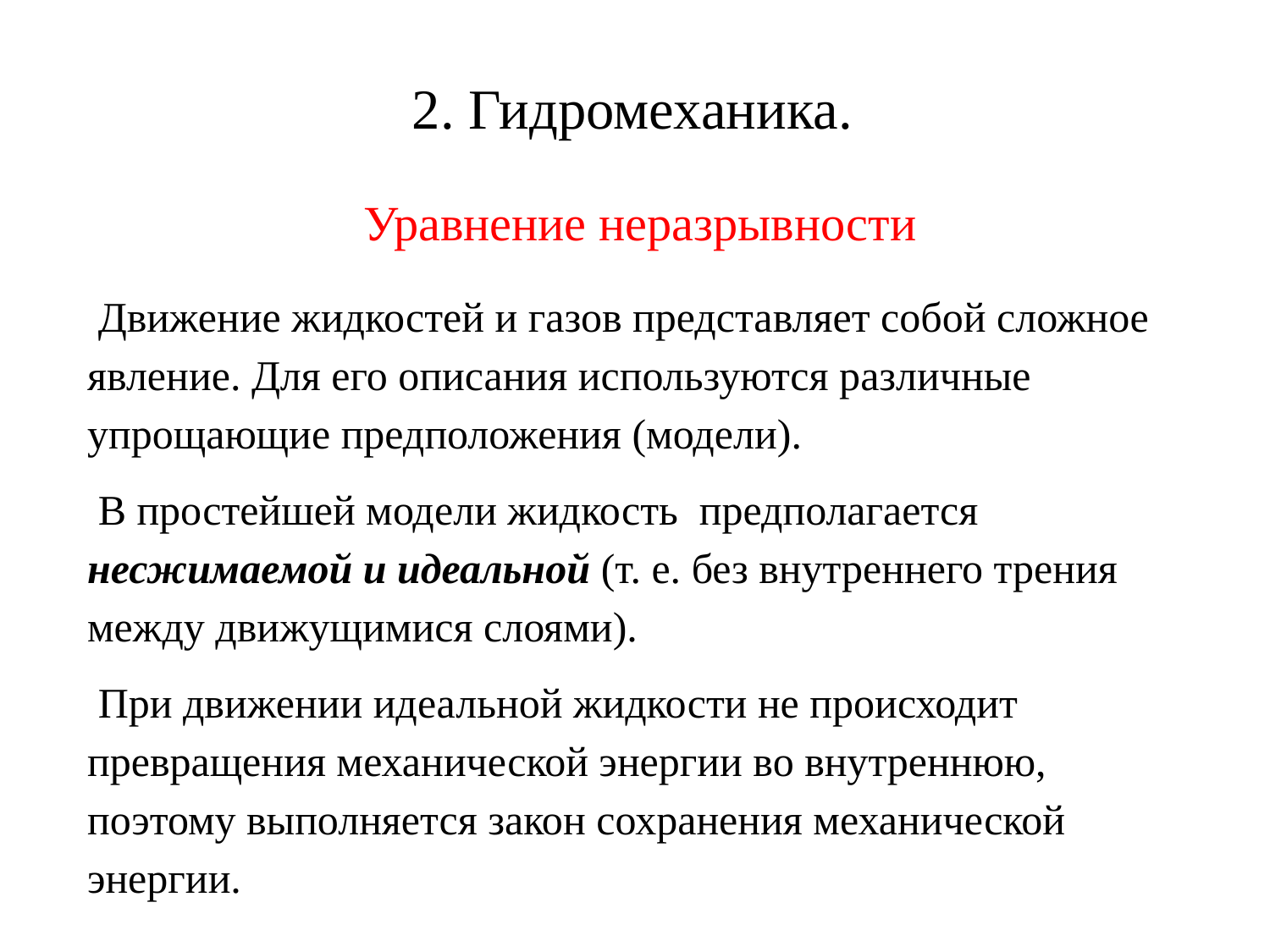

2. Гидромеханика.
Уравнение неразрывности
 Движение жидкостей и газов представляет собой сложное явление. Для его описания используются различные упрощающие предположения (модели).
 В простейшей модели жидкость  предполагается несжимаемой и идеальной (т. е. без внутреннего трения между движущимися слоями).
 При движении идеальной жидкости не происходит превращения механической энергии во внутреннюю, поэтому выполняется закон сохранения механической энергии.